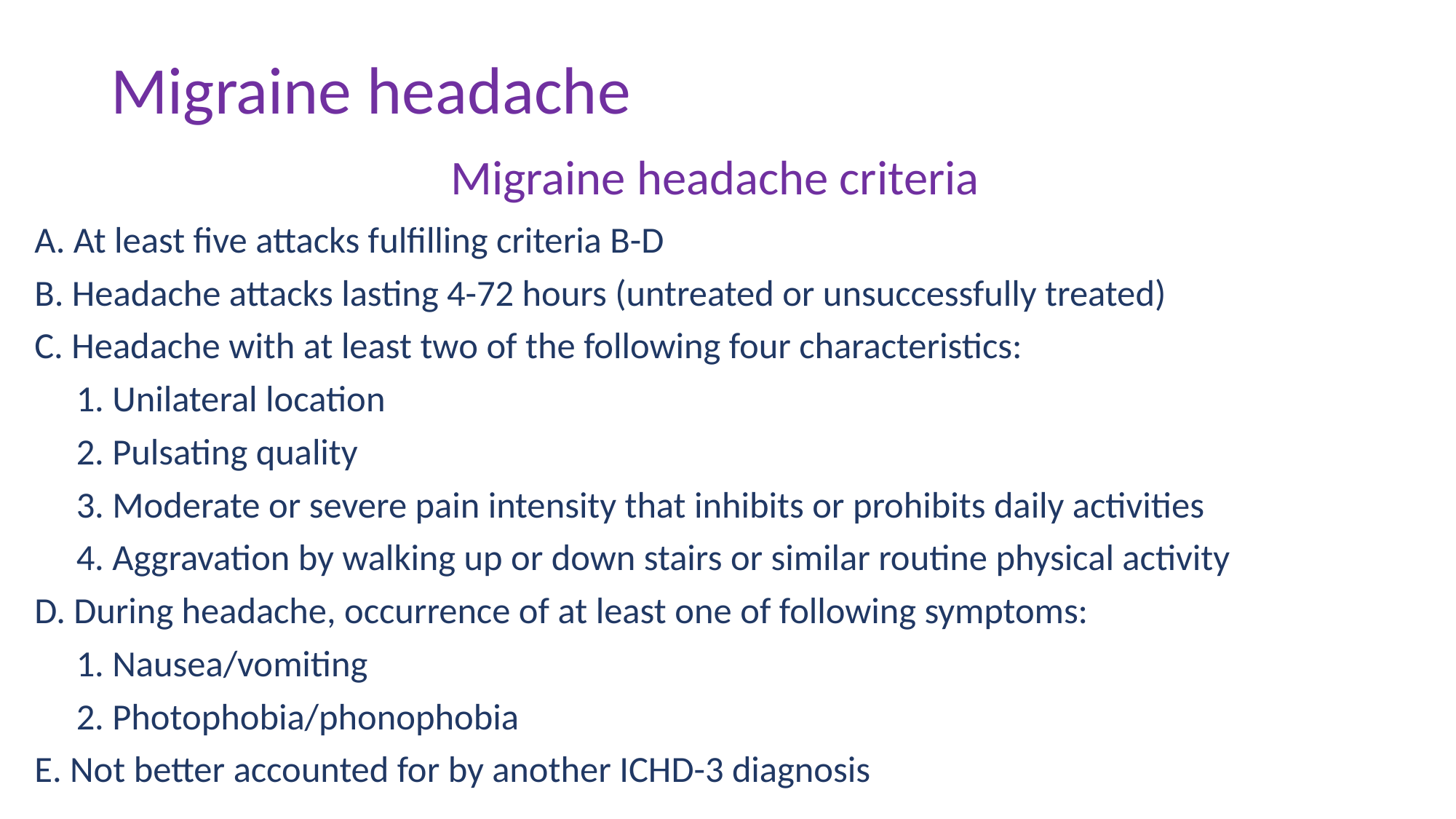

# Migraine headache
Migraine headache criteria
A. At least five attacks fulfilling criteria B-D
B. Headache attacks lasting 4-72 hours (untreated or unsuccessfully treated)
C. Headache with at least two of the following four characteristics:
     1. Unilateral location
     2. Pulsating quality
     3. Moderate or severe pain intensity that inhibits or prohibits daily activities
     4. Aggravation by walking up or down stairs or similar routine physical activity
D. During headache, occurrence of at least one of following symptoms:
     1. Nausea/vomiting
     2. Photophobia/phonophobia
E. Not better accounted for by another ICHD-3 diagnosis